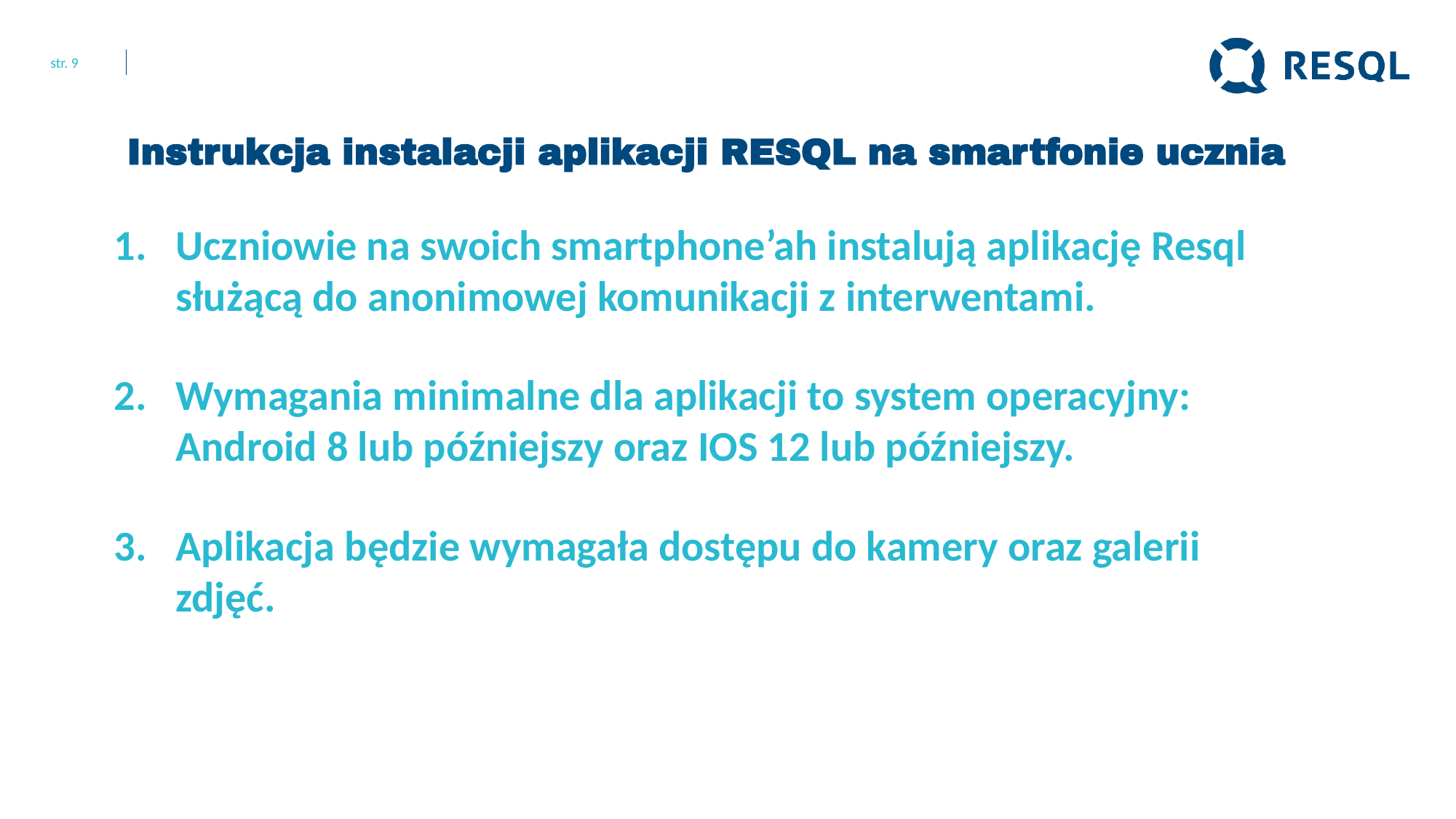

str. 9
# Instrukcja instalacji aplikacji RESQL na smartfonie ucznia
Uczniowie na swoich smartphone’ah instalują aplikację Resql służącą do anonimowej komunikacji z interwentami.
Wymagania minimalne dla aplikacji to system operacyjny: Android 8 lub późniejszy oraz IOS 12 lub późniejszy.
Aplikacja będzie wymagała dostępu do kamery oraz galerii zdjęć.